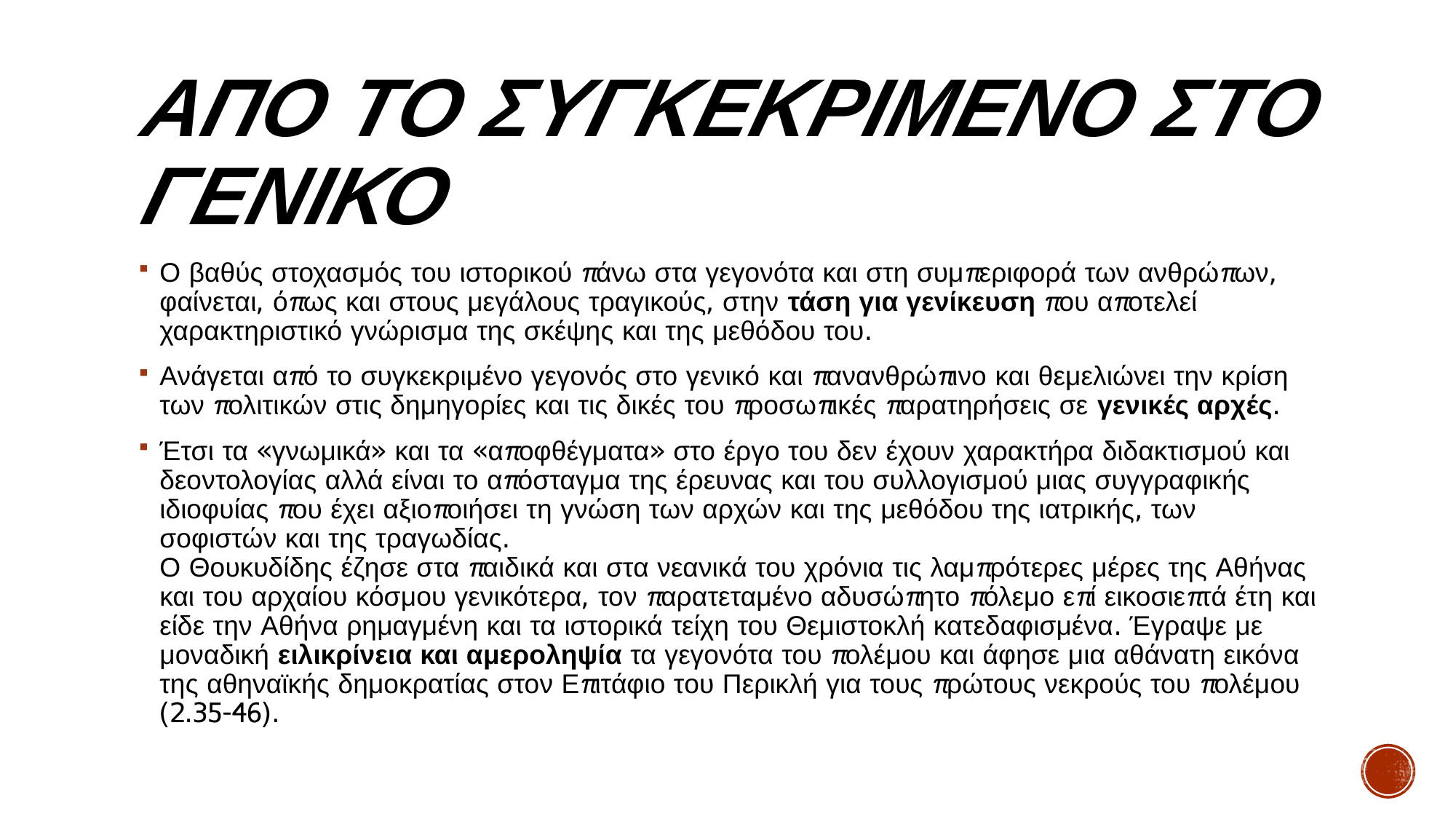

# Απο το συγκεκριμενο στο γενικο
Ο βαθύς στοχασμός του ιστορικού πάνω στα γεγονότα και στη συμπεριφορά των ανθρώπων, φαίνεται, όπως και στους μεγάλους τραγικούς, στην τάση για γενίκευση που αποτελεί χαρακτηριστικό γνώρισμα της σκέψης και της μεθόδου του.
Ανάγεται από το συγκεκριμένο γεγονός στο γενικό και πανανθρώπινο και θεμελιώνει την κρίση των πολιτικών στις δημηγορίες και τις δικές του προσωπικές παρατηρήσεις σε γενικές αρχές.
Έτσι τα «γνωμικά» και τα «αποφθέγματα» στο έργο του δεν έχουν χαρακτήρα διδακτισμού και δεοντολογίας αλλά είναι το απόσταγμα της έρευνας και του συλλογισμού μιας συγγραφικής ιδιοφυίας που έχει αξιοποιήσει τη γνώση των αρχών και της μεθόδου της ιατρικής, των σοφιστών και της τραγωδίας.
Ο Θουκυδίδης έζησε στα παιδικά και στα νεανικά του χρόνια τις λαμπρότερες μέρες της Αθήνας και του αρχαίου κόσμου γενικότερα, τον παρατεταμένο αδυσώπητο πόλεμο επί εικοσιεπτά έτη και είδε την Αθήνα ρημαγμένη και τα ιστορικά τείχη του Θεμιστοκλή κατεδαφισμένα. Έγραψε με μοναδική ειλικρίνεια και αμεροληψία τα γεγονότα του πολέμου και άφησε μια αθάνατη εικόνα της αθηναϊκής δημοκρατίας στον Επιτάφιο του Περικλή για τους πρώτους νεκρούς του πολέμου (2.35-46).